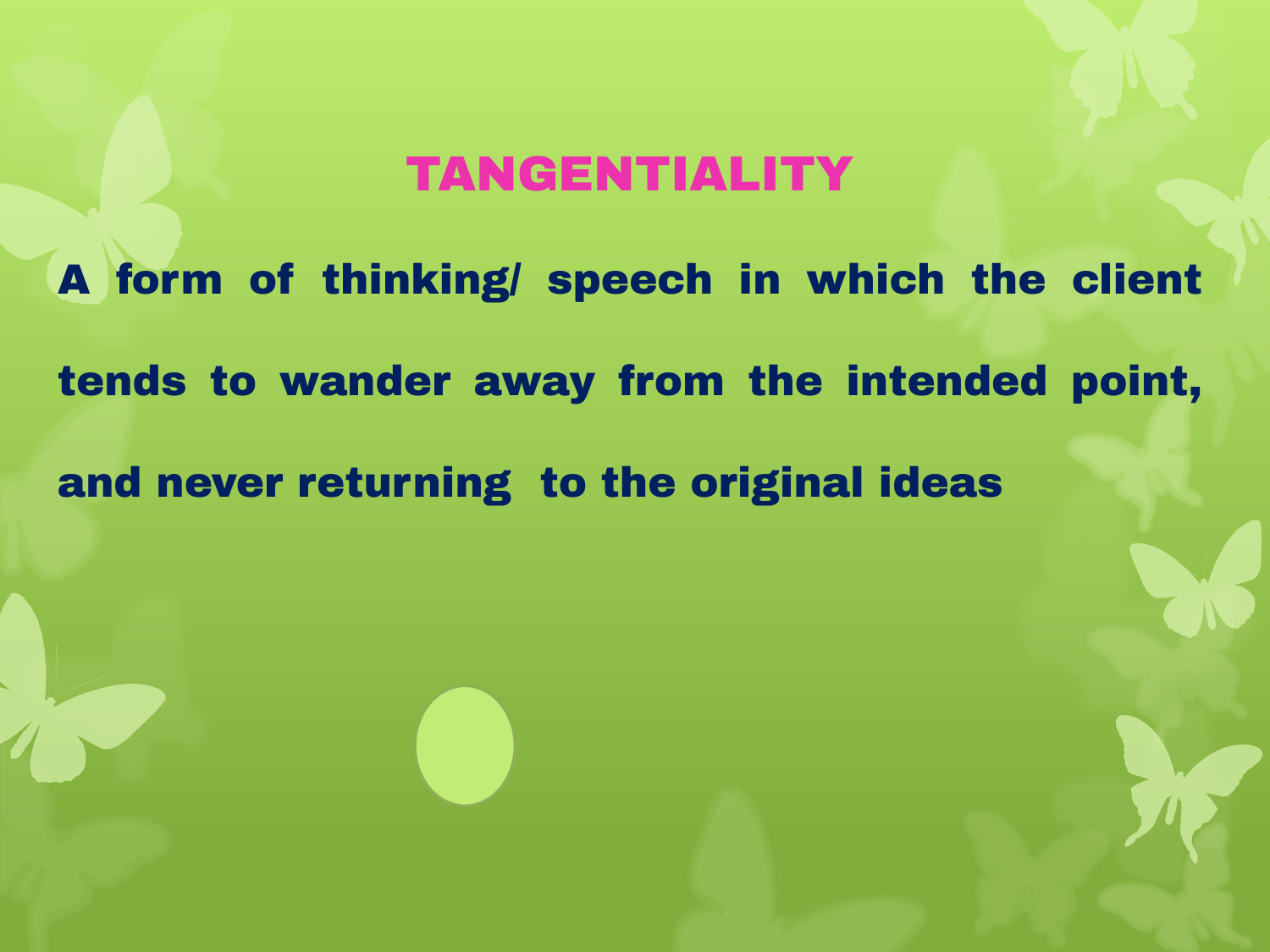

TANGENTIALITY
A form of thinking/ speech in which the client tends to wander away from the intended point, and never returning  to the original ideas